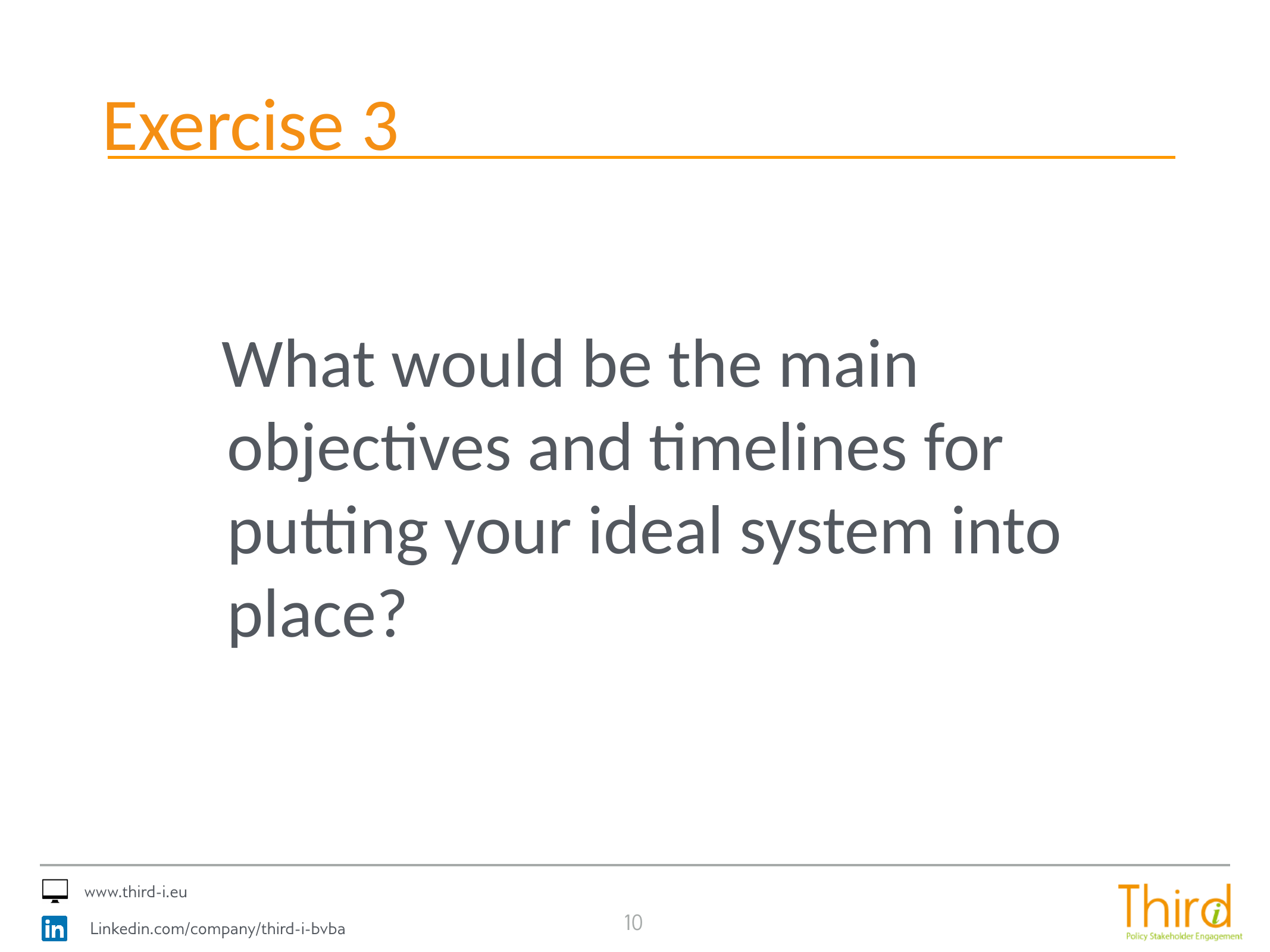

# Exercise 3
 What would be the main objectives and timelines for putting your ideal system into place?

10